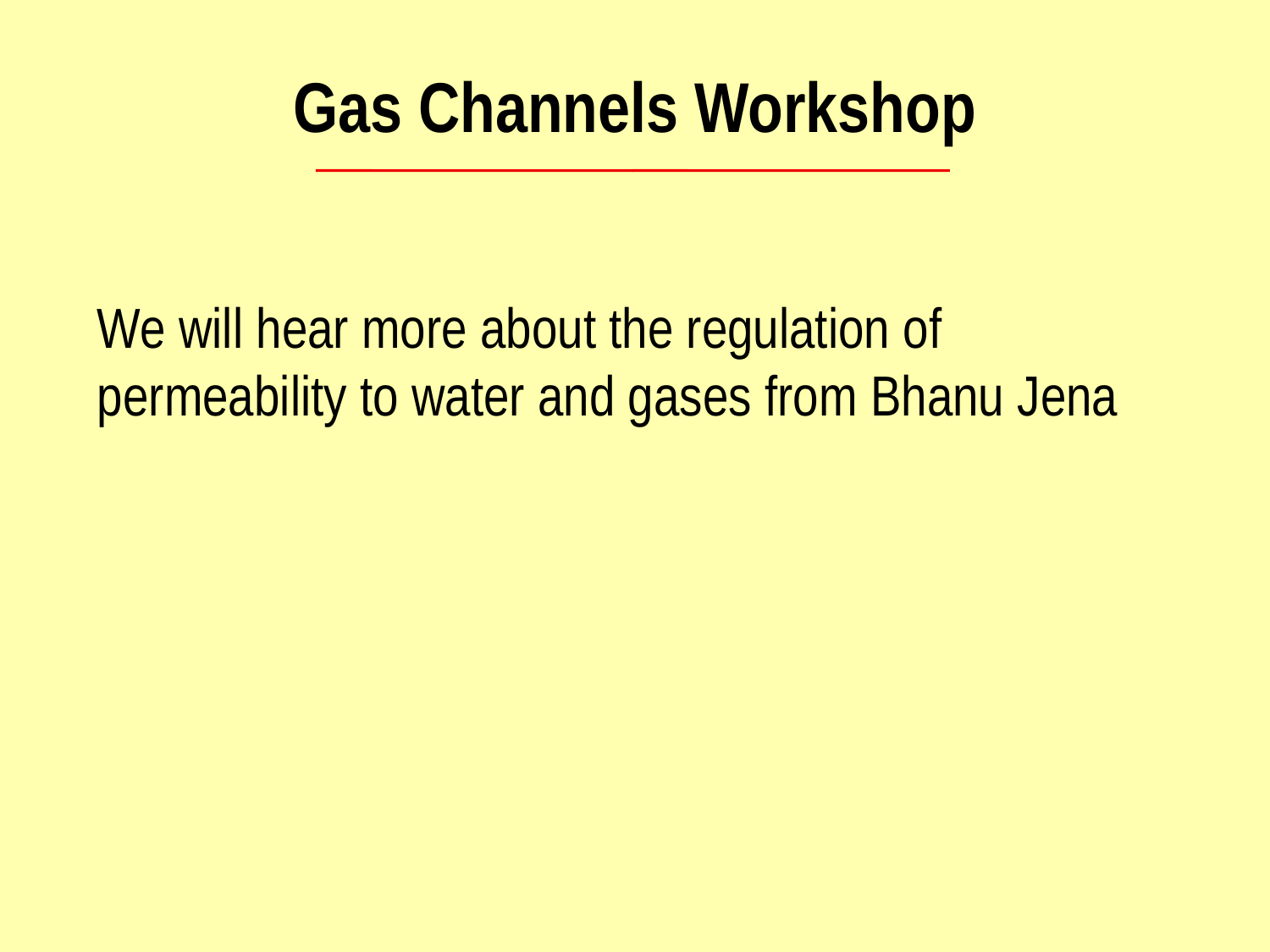

Gas Channels Workshop

We will hear more about the regulation of permeability to water and gases from Bhanu Jena